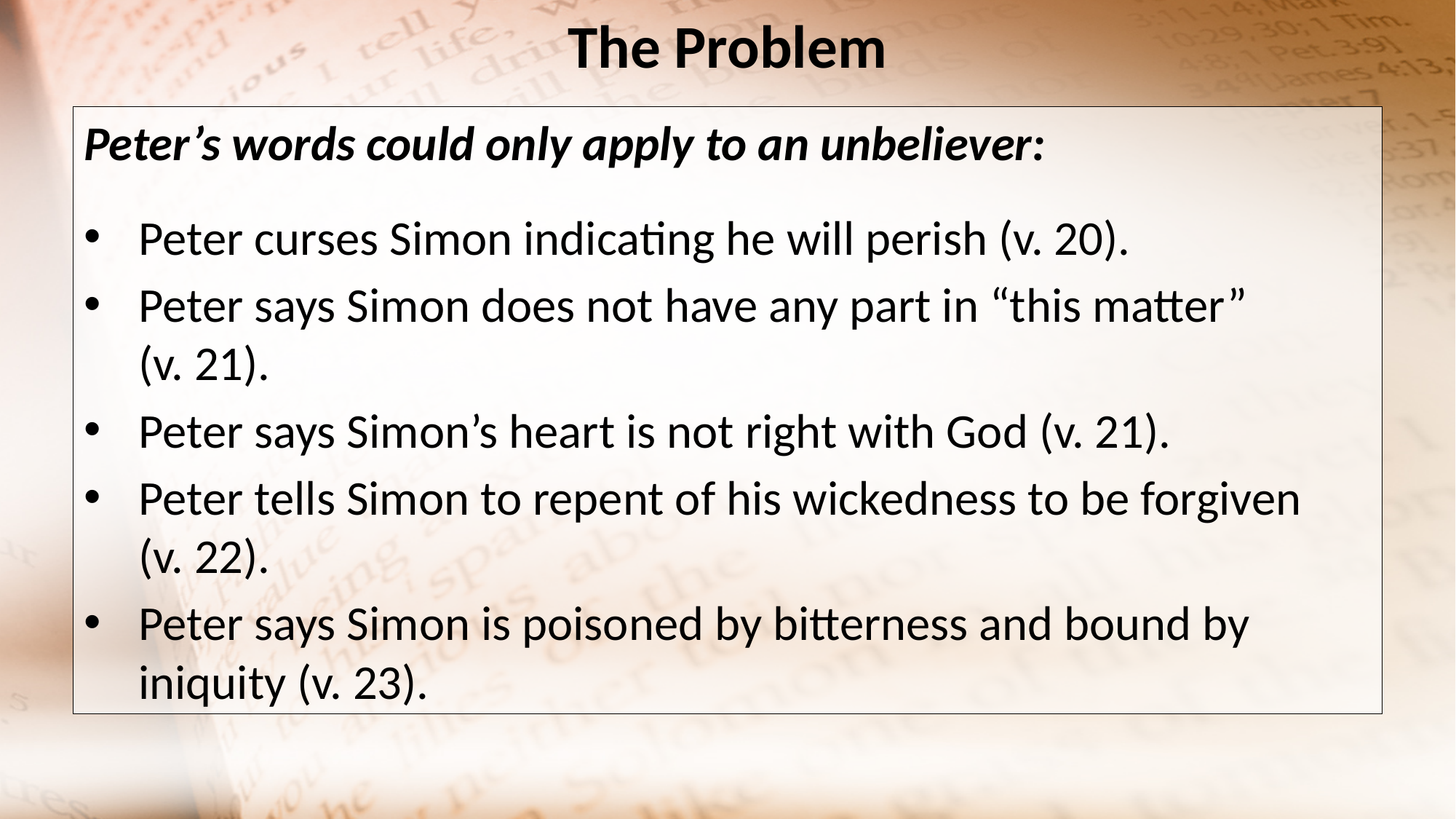

The Problem
Peter’s words could only apply to an unbeliever:
Peter curses Simon indicating he will perish (v. 20).
Peter says Simon does not have any part in “this matter”
(v. 21).
Peter says Simon’s heart is not right with God (v. 21).
Peter tells Simon to repent of his wickedness to be forgiven
(v. 22).
Peter says Simon is poisoned by bitterness and bound by iniquity (v. 23).